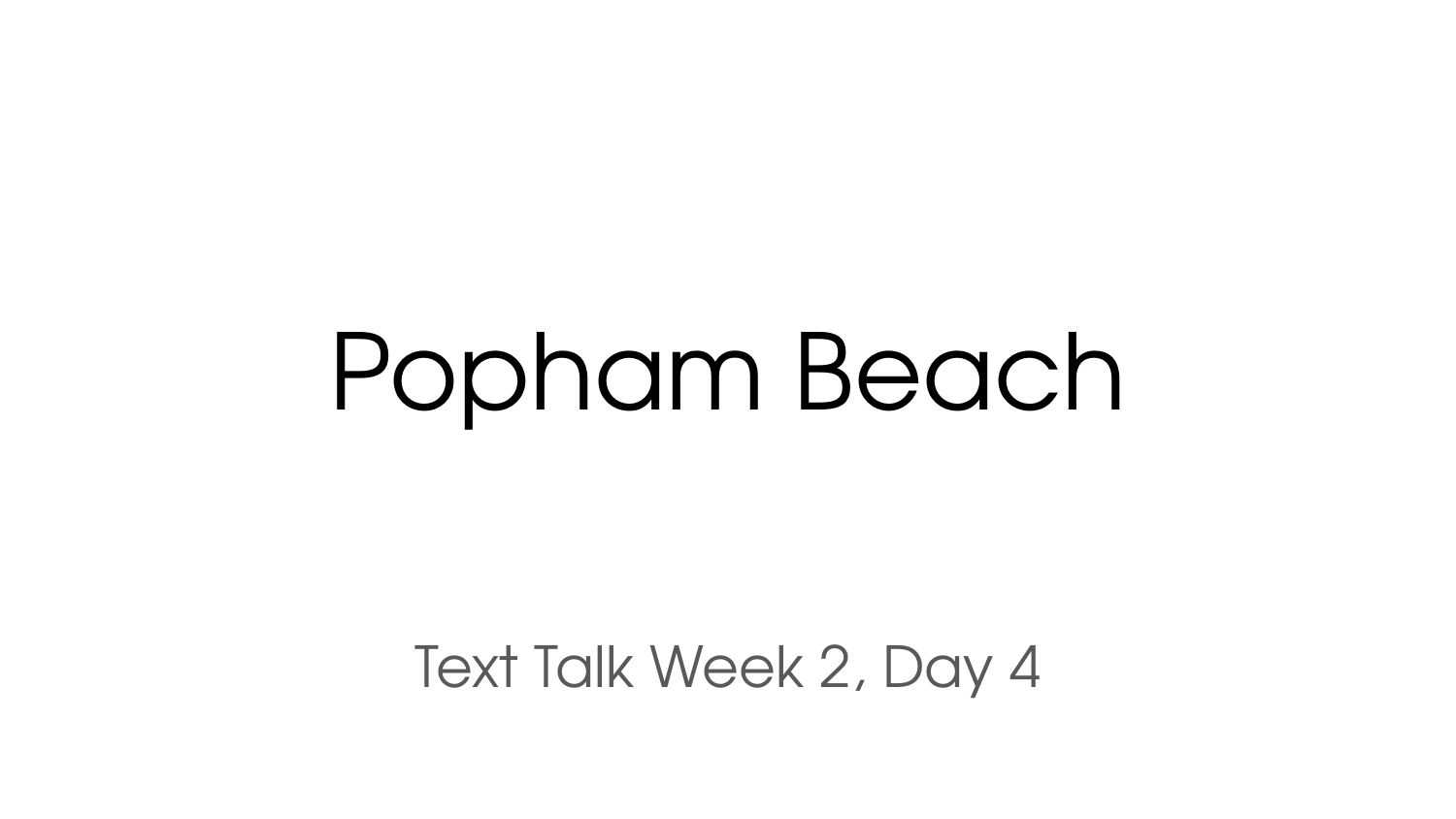

# Popham Beach
Text Talk Week 2, Day 4